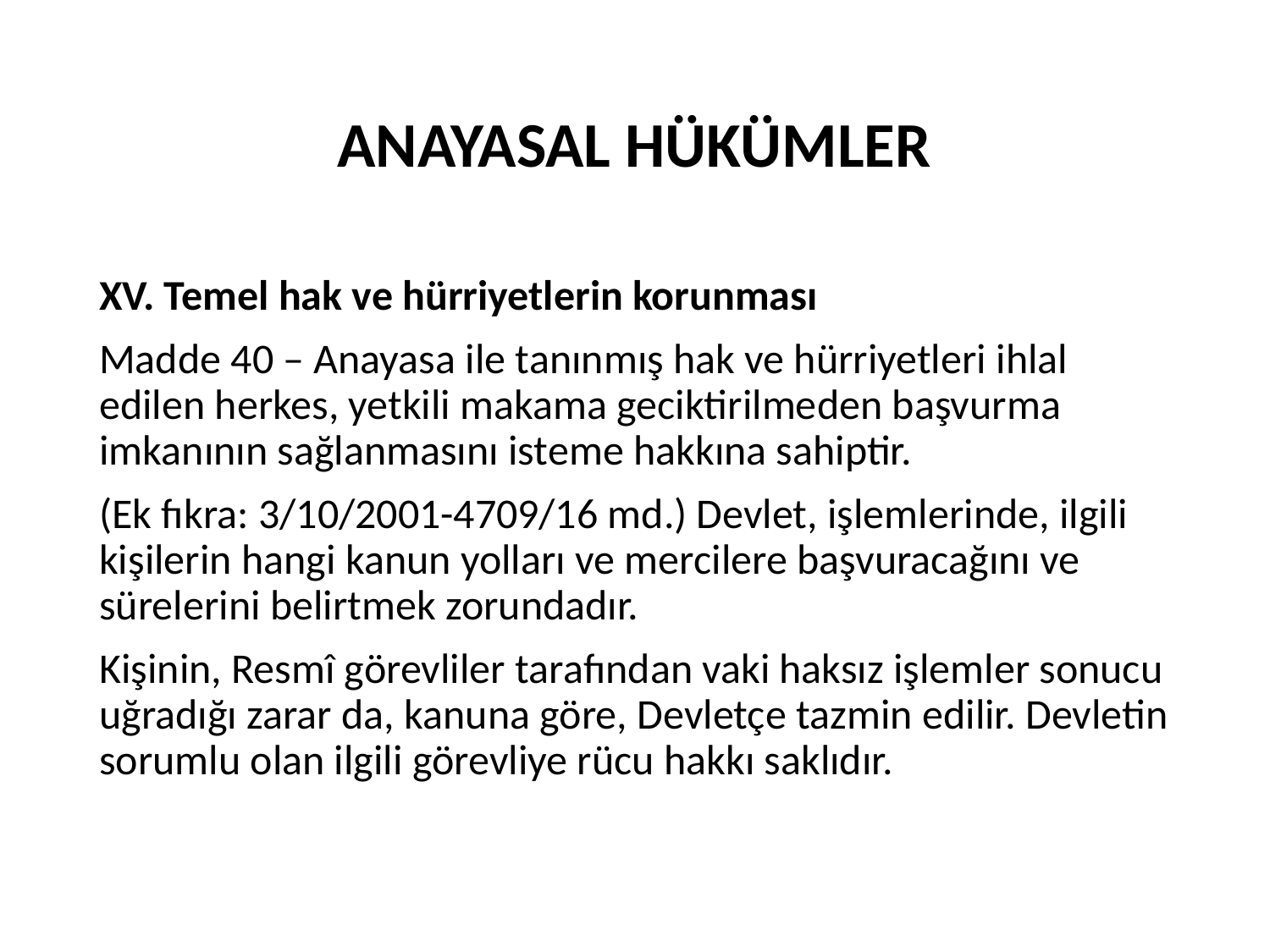

# ANAYASAL HÜKÜMLER

XV. Temel hak ve hürriyetlerin korunması
Madde 40 – Anayasa ile tanınmış hak ve hürriyetleri ihlal edilen herkes, yetkili makama geciktirilmeden başvurma imkanının sağlanmasını isteme hakkına sahiptir.
(Ek fıkra: 3/10/2001-4709/16 md.) Devlet, işlemlerinde, ilgili kişilerin hangi kanun yolları ve mercilere başvuracağını ve sürelerini belirtmek zorundadır.
Kişinin, Resmî görevliler tarafından vaki haksız işlemler sonucu uğradığı zarar da, kanuna göre, Devletçe tazmin edilir. Devletin sorumlu olan ilgili görevliye rücu hakkı saklıdır.